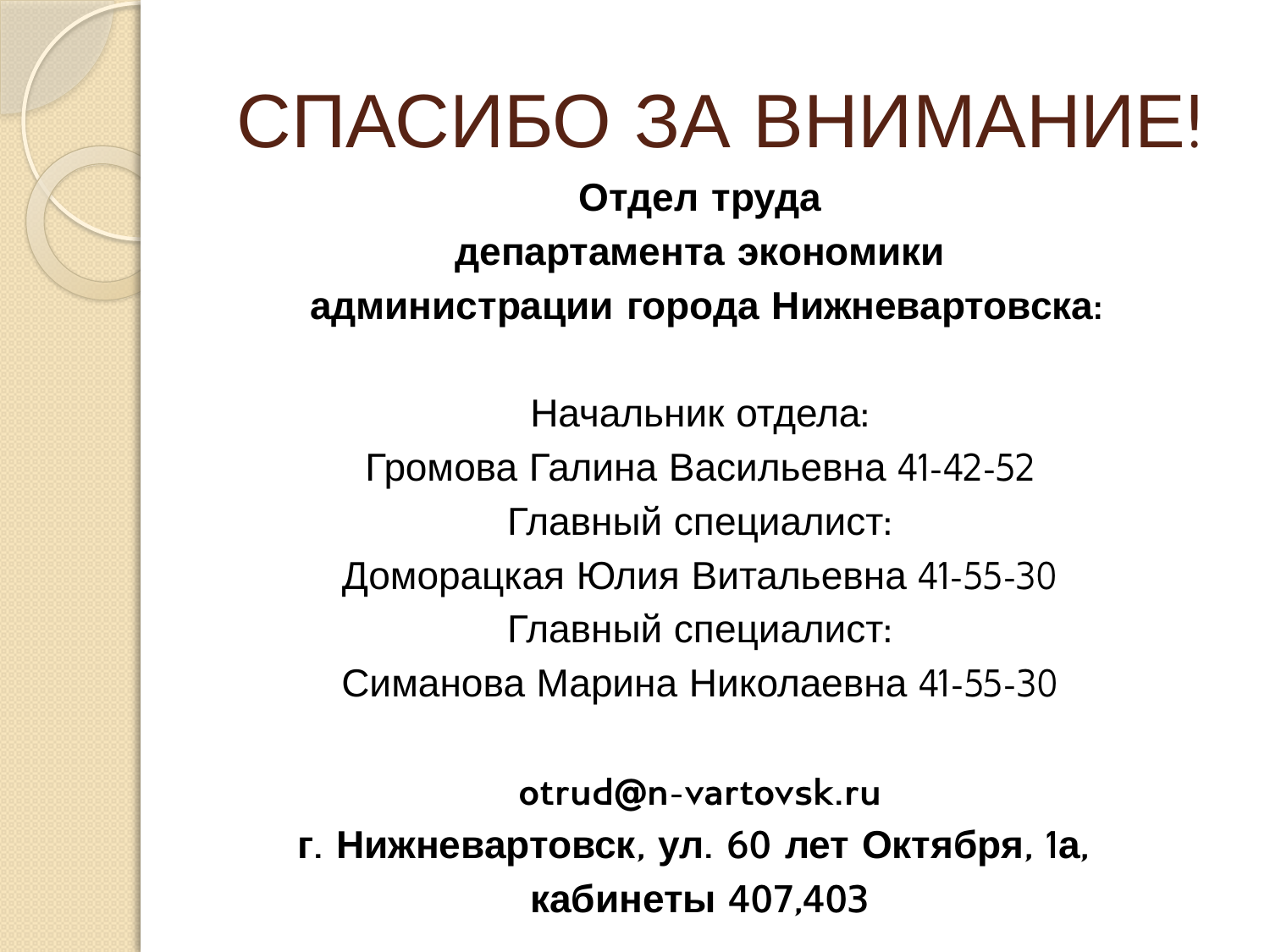

# СПАСИБО ЗА ВНИМАНИЕ!
Отдел труда
департамента экономики
 администрации города Нижневартовска:

Начальник отдела:
Громова Галина Васильевна 41-42-52
Главный специалист:
Доморацкая Юлия Витальевна 41-55-30
Главный специалист:
Симанова Марина Николаевна 41-55-30

otrud@n-vartovsk.ru
г. Нижневартовск, ул. 60 лет Октября, 1а,
кабинеты 407,403